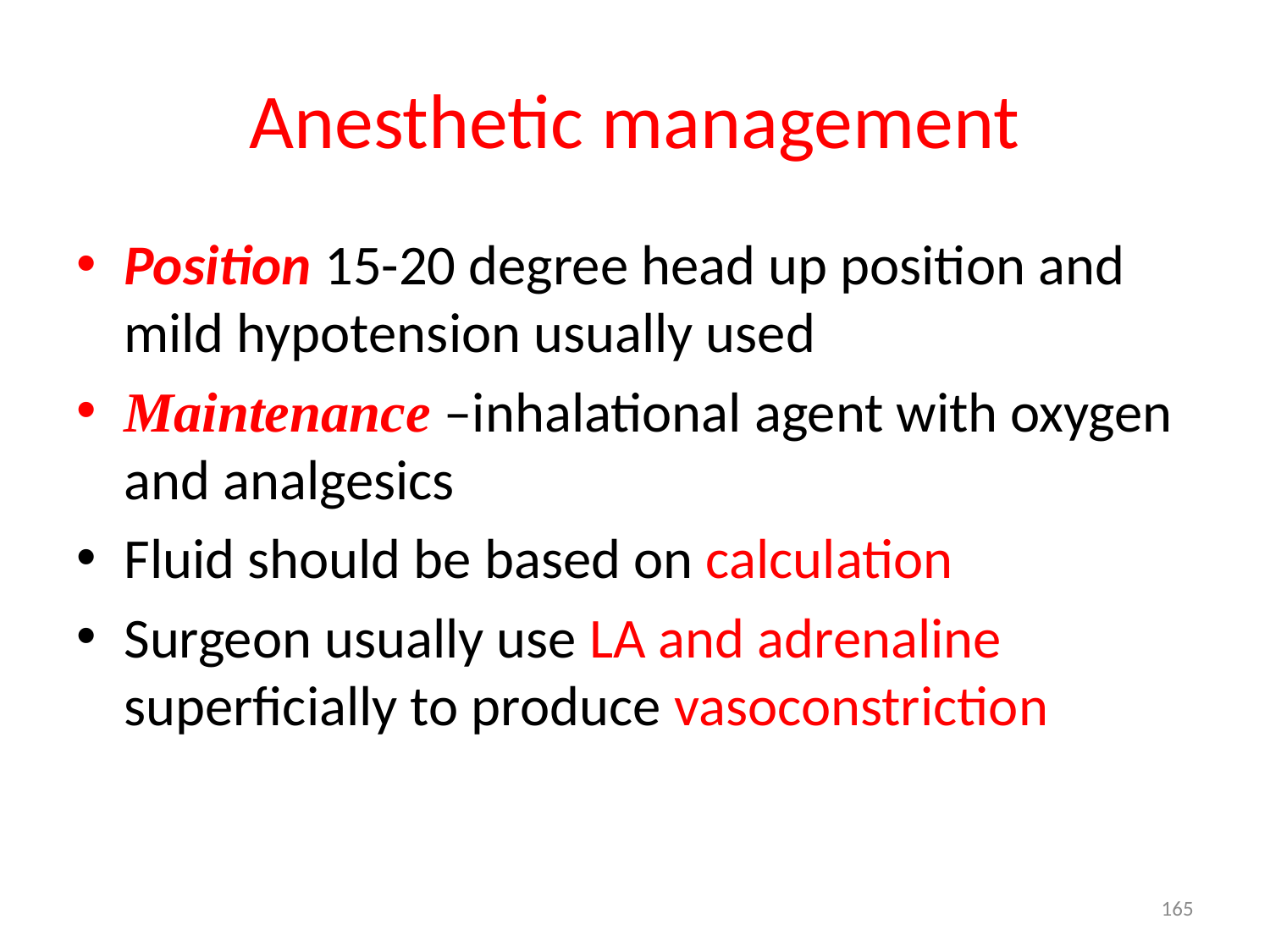

# Anesthetic management
Position 15-20 degree head up position and mild hypotension usually used
Maintenance –inhalational agent with oxygen  and analgesics
Fluid should be based on calculation
Surgeon usually use LA and adrenaline superficially to produce vasoconstriction
165